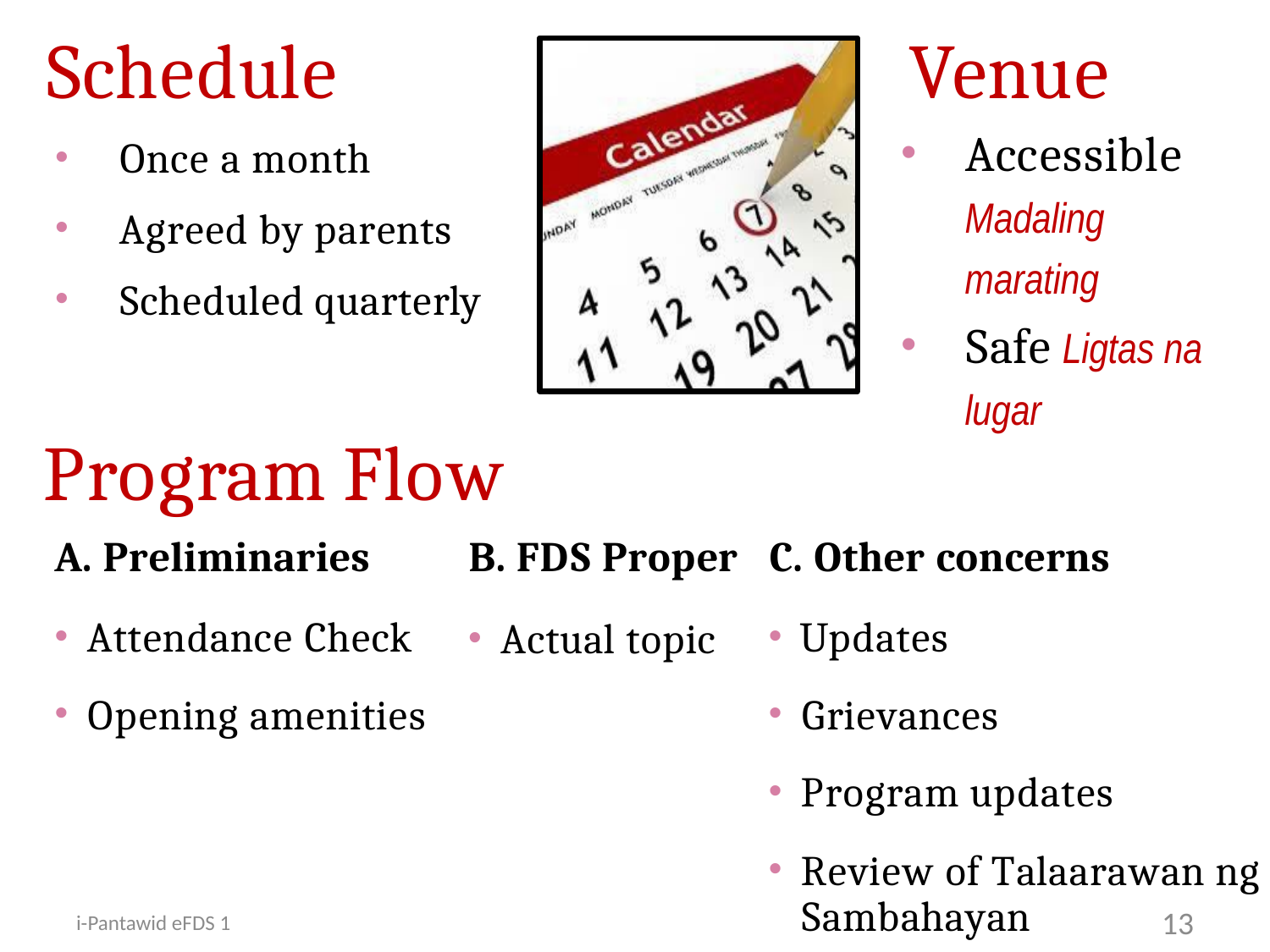

Schedule
Venue

Once a month
Agreed by parents
Scheduled quarterly
Accessible Madaling marating
Safe Ligtas na lugar
Program Flow
B. FDS Proper
Actual topic
C. Other concerns
Updates
Grievances
Program updates
Review of Talaarawan ng Sambahayan
A. Preliminaries
Attendance Check
Opening amenities
i-Pantawid eFDS 1
13